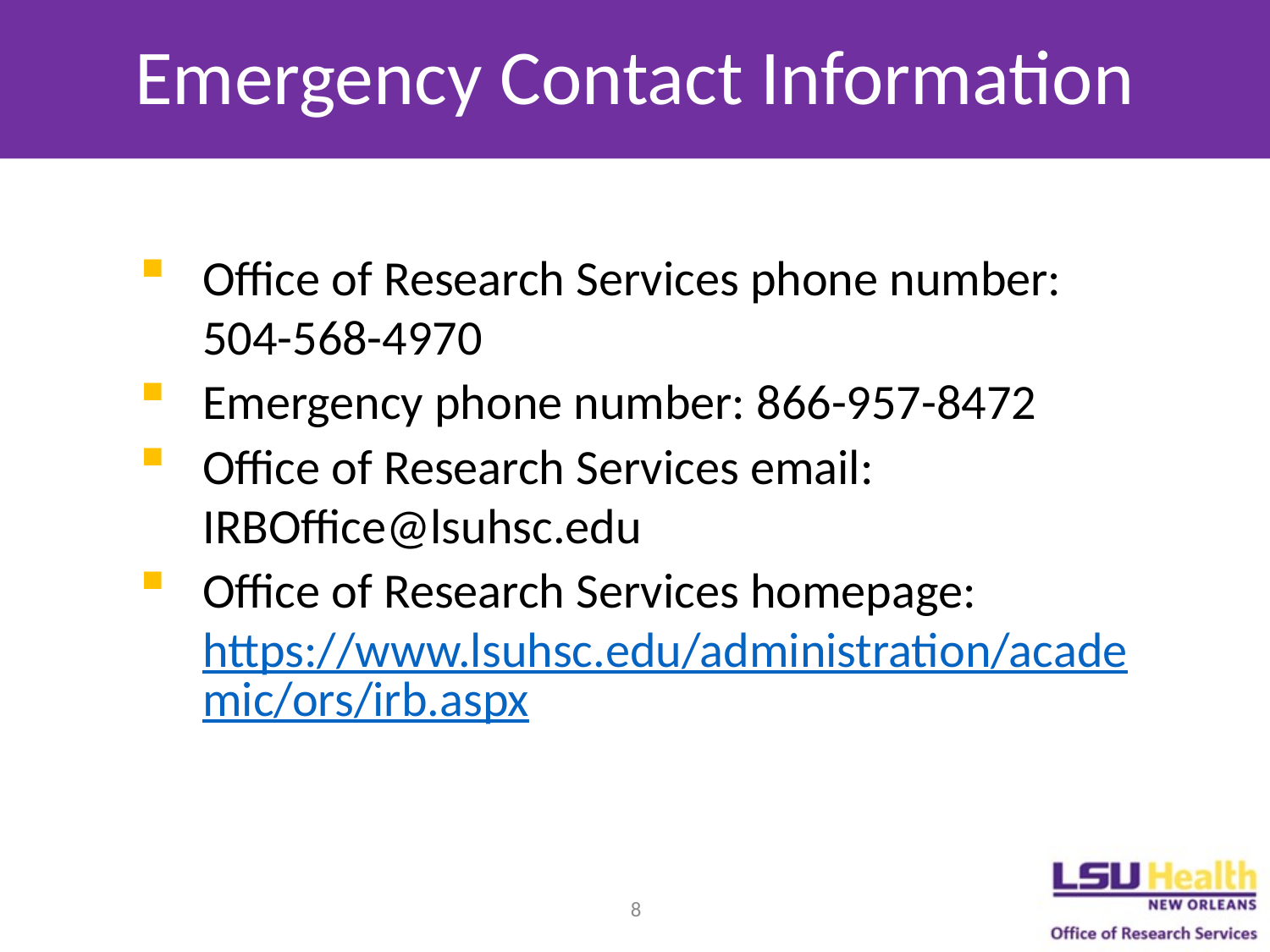

# Emergency Contact Information

Office of Research Services phone number: 504-568-4970
Emergency phone number: 866-957-8472
Office of Research Services email: IRBOffice@lsuhsc.edu
Office of Research Services homepage: https://www.lsuhsc.edu/administration/academic/ors/irb.aspx

8